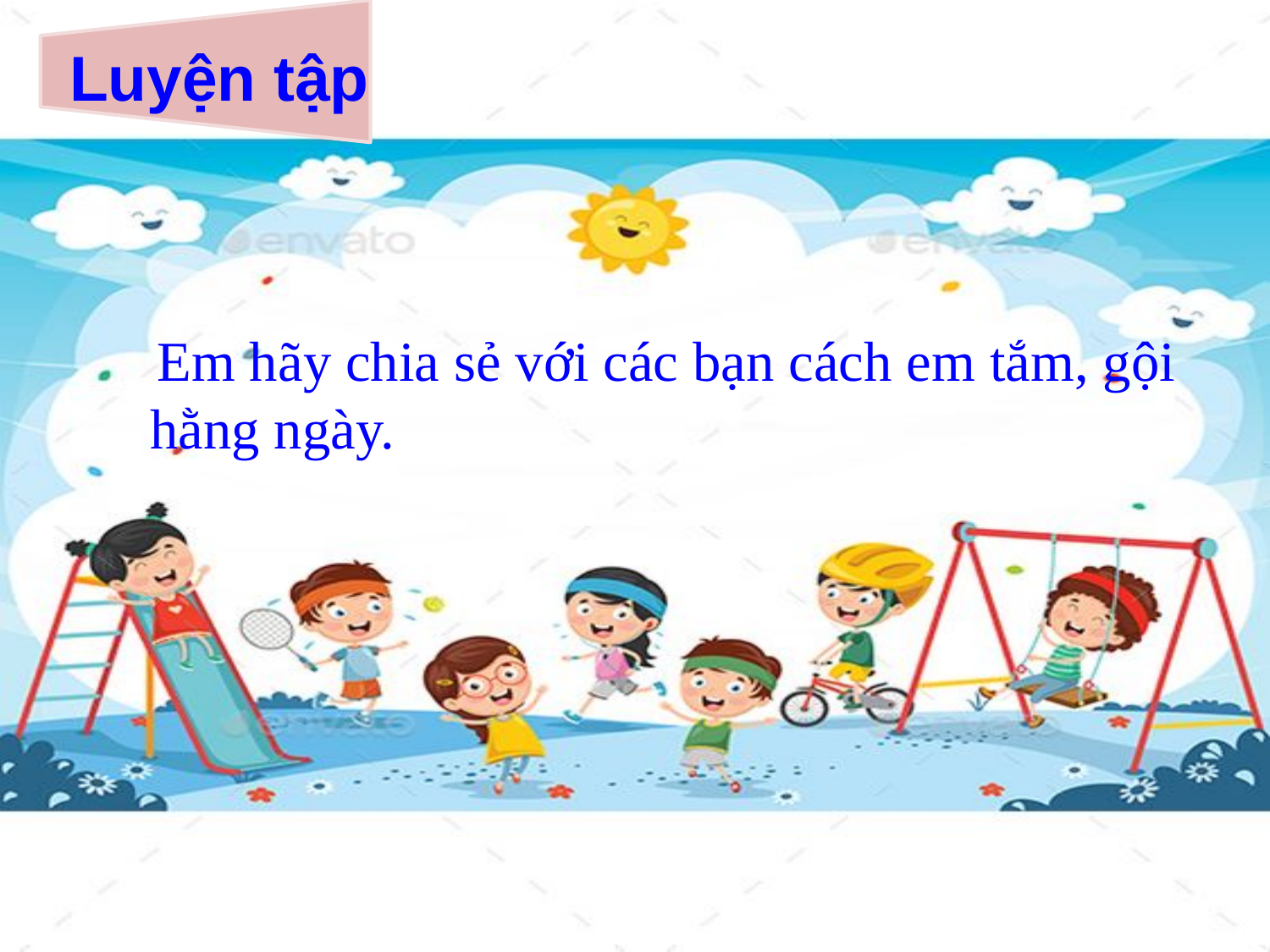

# Luyện tập
 Em hãy chia sẻ với các bạn cách em tắm, gội hằng ngày.